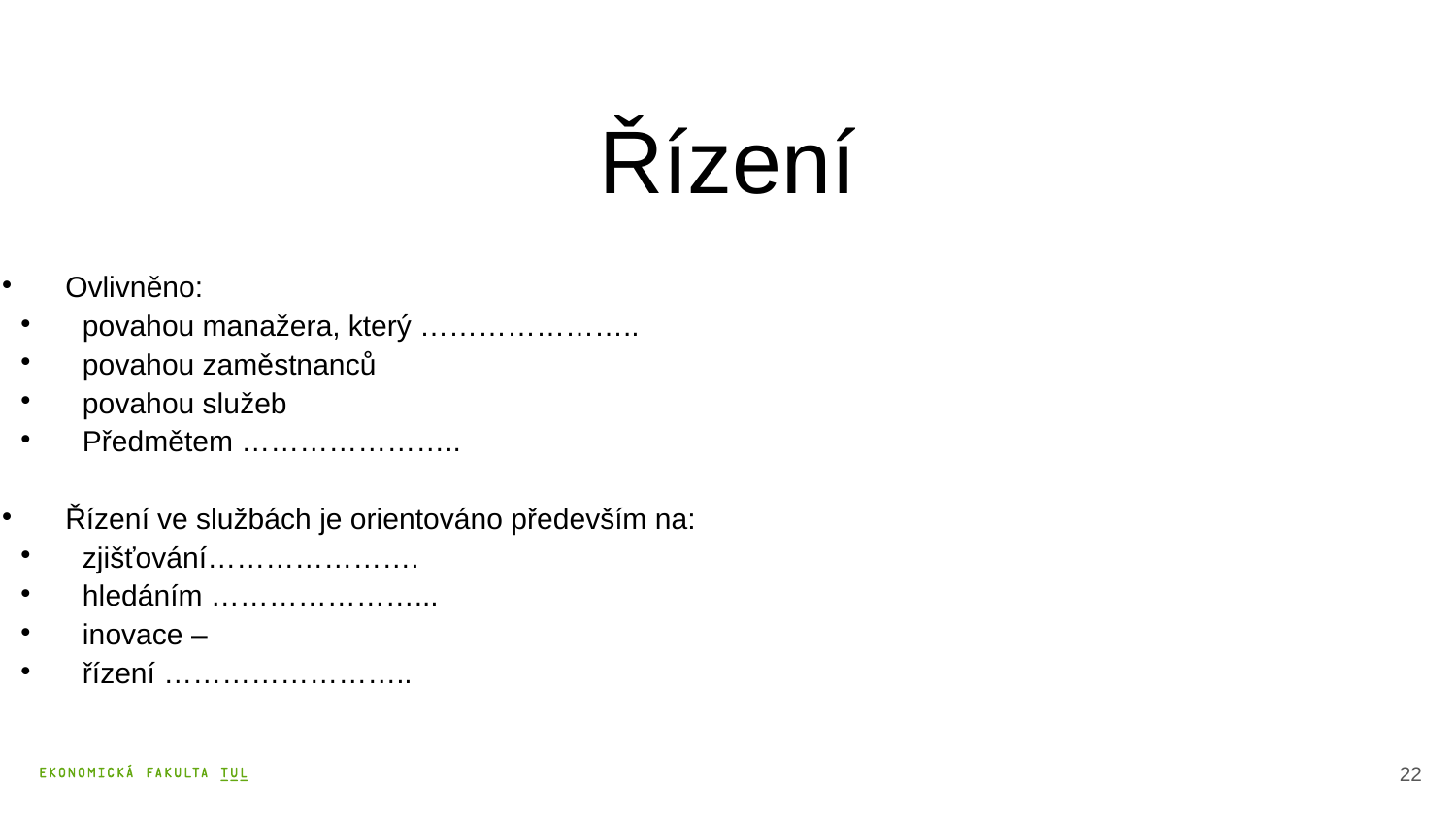

Řízení
Ovlivněno:
povahou manažera, který …………………..
povahou zaměstnanců
povahou služeb
Předmětem …………………..

Řízení ve službách je orientováno především na:
zjišťování………………….
hledáním …………………...
inovace –
řízení ……………………..
22